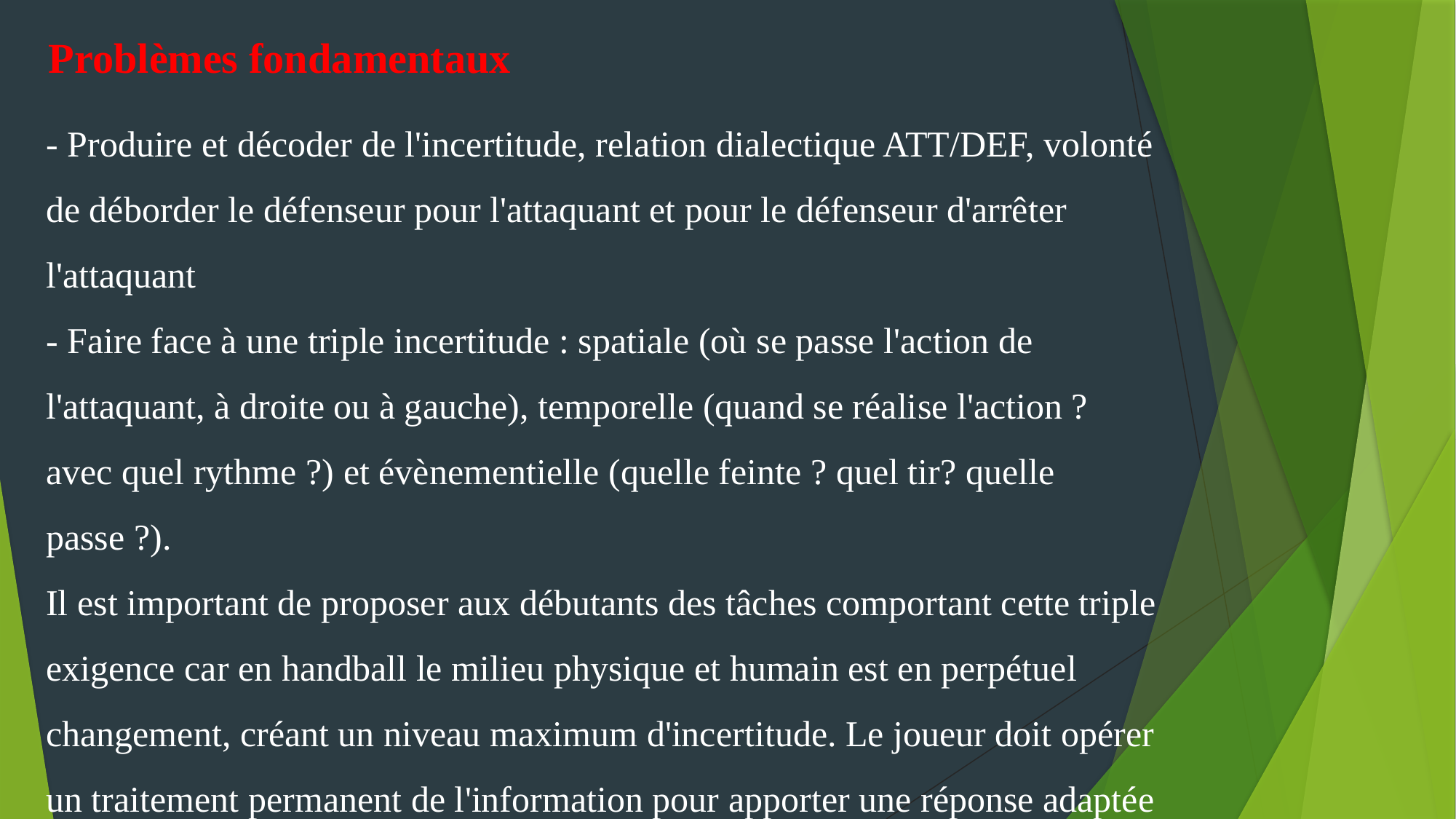

Problèmes fondamentaux

- Produire et décoder de l'incertitude, relation dialectique ATT/DEF, volonté de déborder le défenseur pour l'attaquant et pour le défenseur d'arrêter l'attaquant
- Faire face à une triple incertitude : spatiale (où se passe l'action de l'attaquant, à droite ou à gauche), temporelle (quand se réalise l'action ? avec quel rythme ?) et évènementielle (quelle feinte ? quel tir? quelle passe ?).
Il est important de proposer aux débutants des tâches comportant cette triple exigence car en handball le milieu physique et humain est en perpétuel changement, créant un niveau maximum d'incertitude. Le joueur doit opérer un traitement permanent de l'information pour apporter une réponse adaptée et efficace.